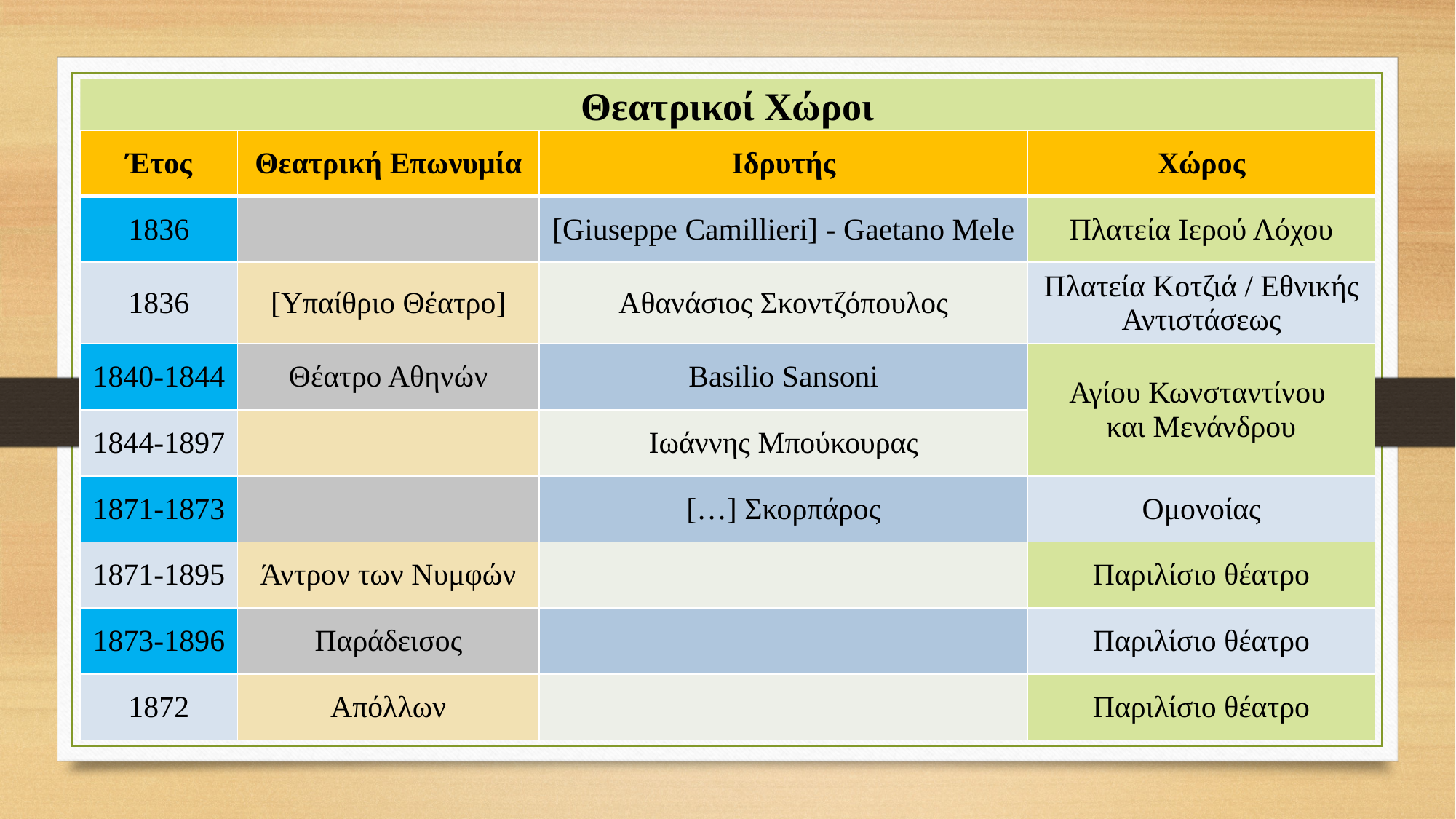

# Θεατρικοί Χώροι
| Έτος | Θεατρική Επωνυμία | Ιδρυτής | Χώρος |
| --- | --- | --- | --- |
| 1836 |  | [Giuseppe Camillieri] - Gaetano Mele | Πλατεία Ιερού Λόχου |
| 1836 | [Υπαίθριο Θέατρο] | Αθανάσιος Σκοντζόπουλος | Πλατεία Κοτζιά / Εθνικής Αντιστάσεως |
| 1840-1844 | Θέατρο Αθηνών | Basilio Sansoni | Αγίου Κωνσταντίνου και Μενάνδρου |
| 1844-1897 |  | Ιωάννης Μπούκουρας |  |
| 1871-1873 |  | […] Σκορπάρος | Ομονοίας |
| 1871-1895 | Άντρον των Νυμφών |  | Παριλίσιο θέατρο |
| 1873-1896 | Παράδεισος |  | Παριλίσιο θέατρο |
| 1872 | Απόλλων |  | Παριλίσιο θέατρο |